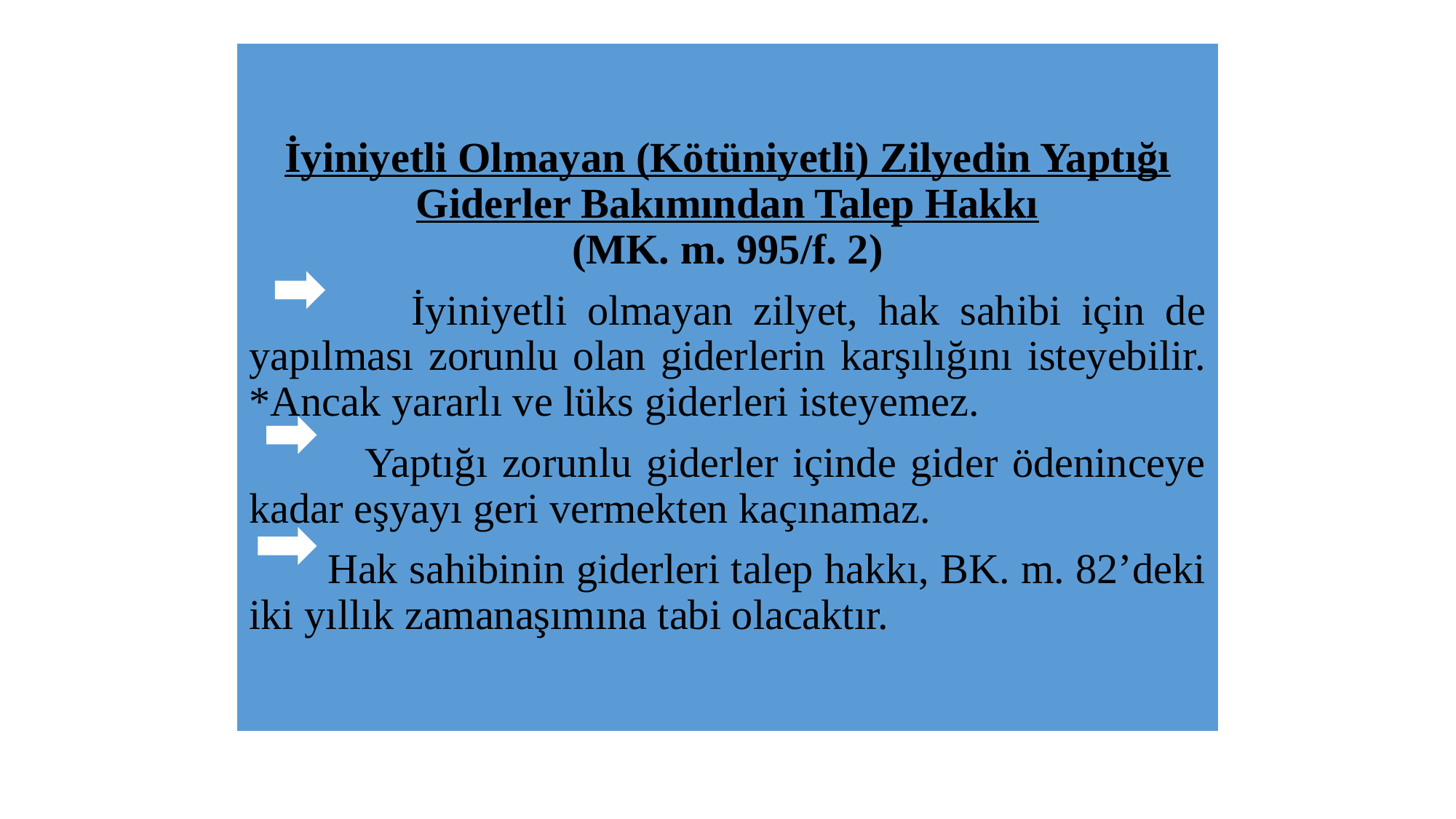

İyiniyetli Olmayan (Kötüniyetli) Zilyedin Yaptığı Giderler Bakımından Talep Hakkı
(MK. m. 995/f. 2)
        İyiniyetli olmayan zilyet, hak sahibi için de yapılması zorunlu olan giderlerin karşılığını isteyebilir. *Ancak yararlı ve lüks giderleri isteyemez.
        Yaptığı zorunlu giderler içinde gider ödeninceye kadar eşyayı geri vermekten kaçınamaz.
       Hak sahibinin giderleri talep hakkı, BK. m. 82’deki iki yıllık zamanaşımına tabi olacaktır.